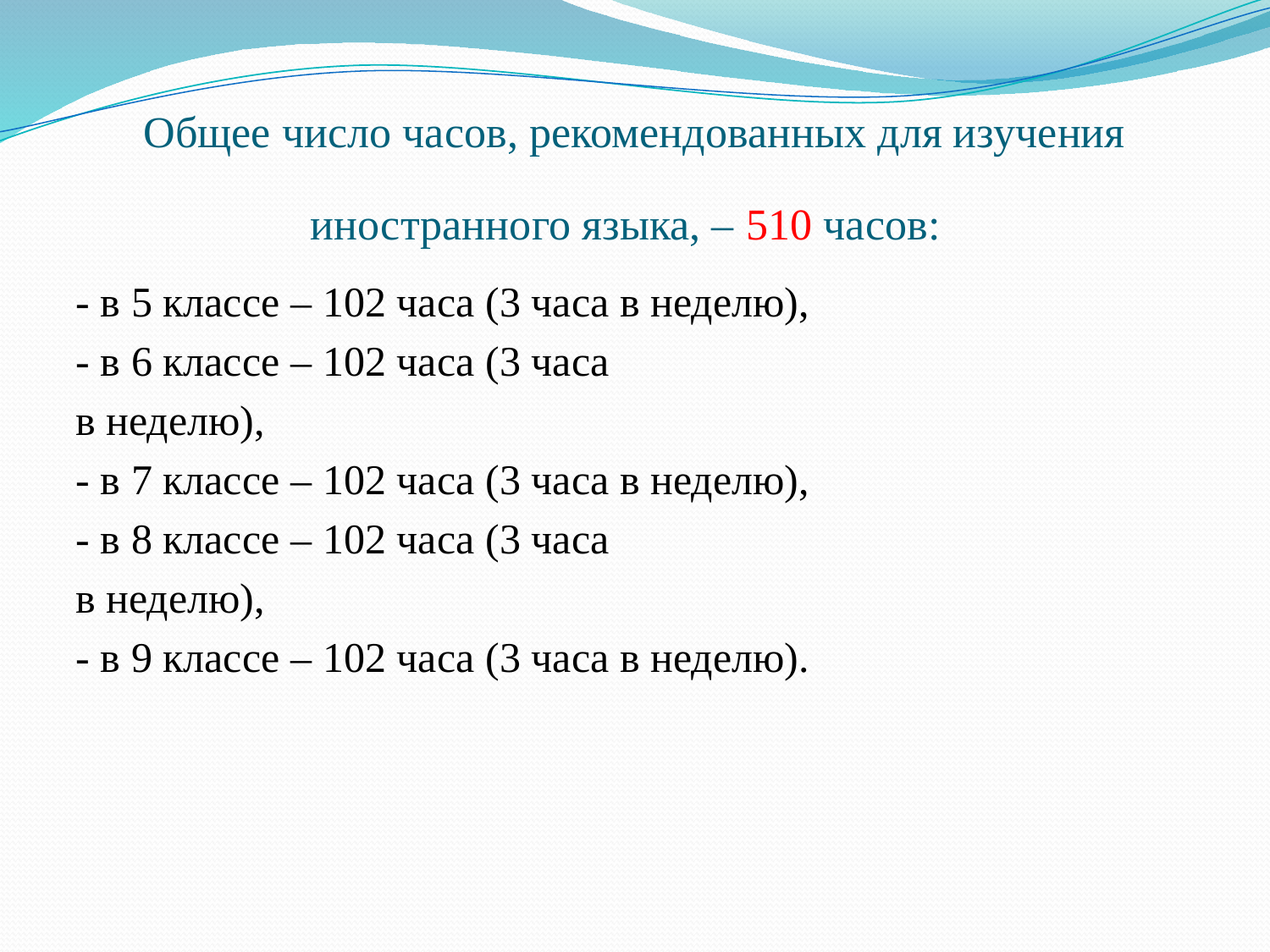

# Общее число часов, рекомендованных для изучения иностранного языка, – 510 часов:
- в 5 классе – 102 часа (3 часа в неделю),
- в 6 классе – 102 часа (3 часа
в неделю),
- в 7 классе – 102 часа (3 часа в неделю),
- в 8 классе – 102 часа (3 часа
в неделю),
- в 9 классе – 102 часа (3 часа в неделю).